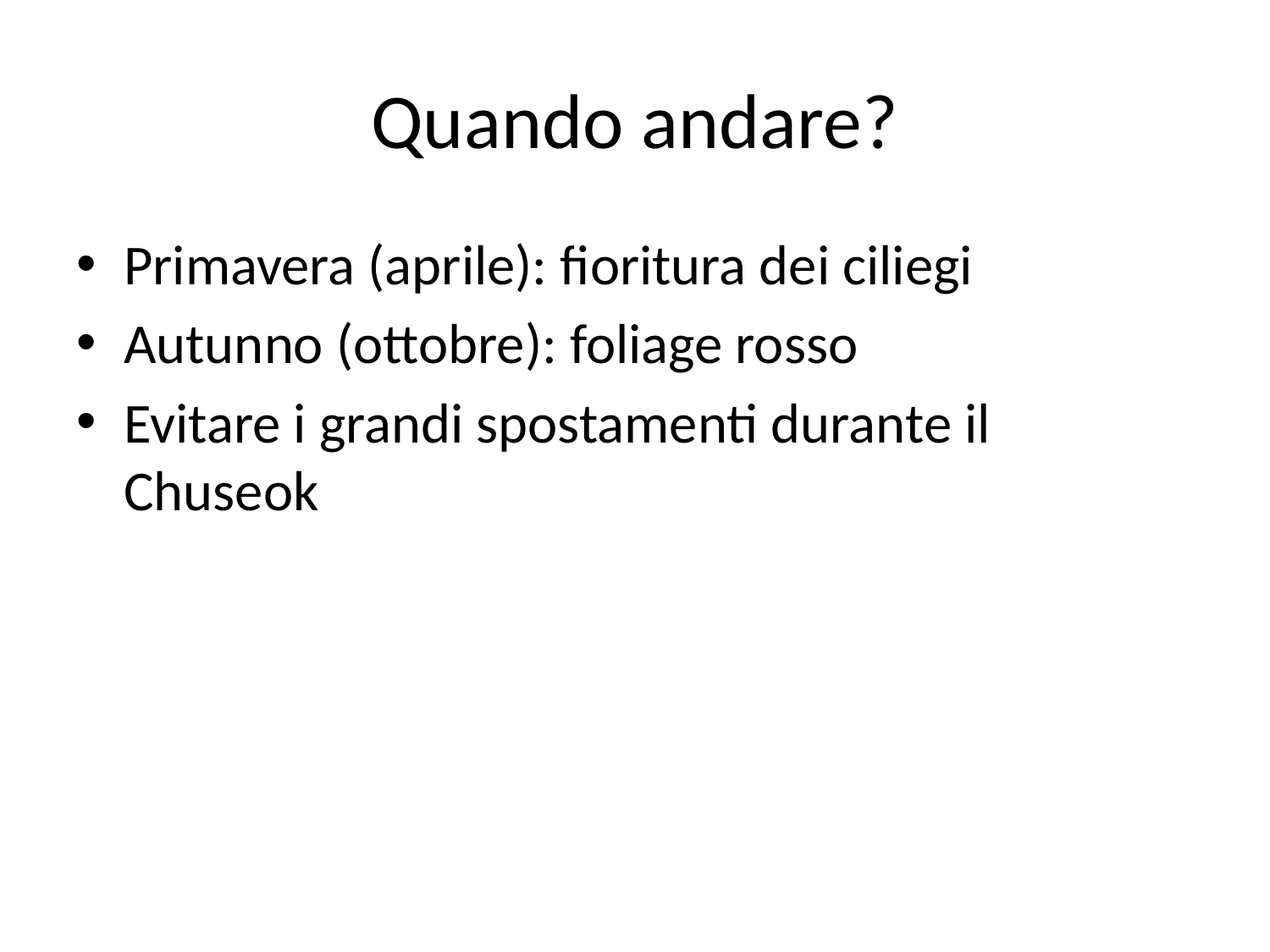

# Quando andare?
Primavera (aprile): fioritura dei ciliegi
Autunno (ottobre): foliage rosso
Evitare i grandi spostamenti durante il Chuseok